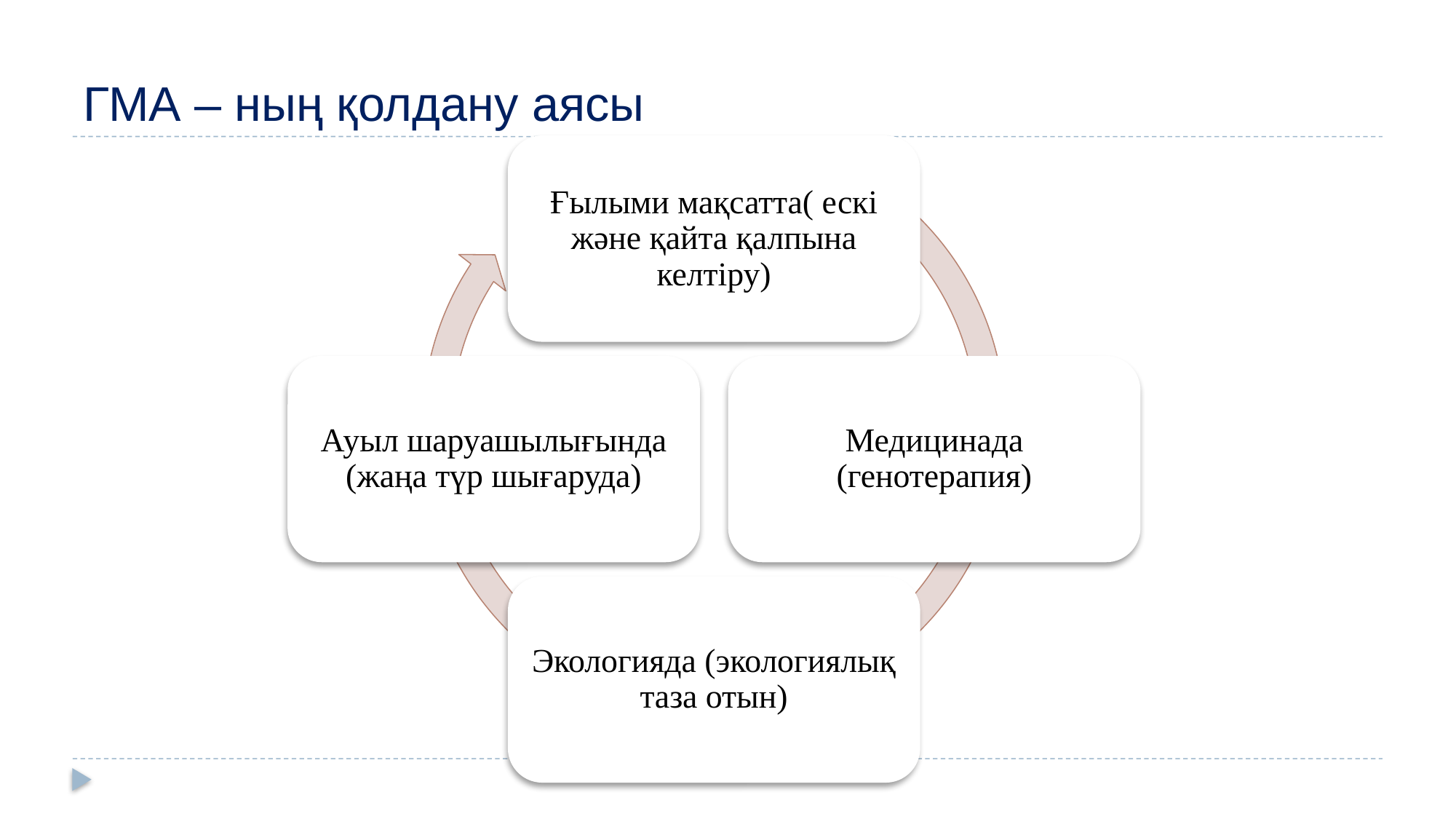

# ГМА – ның қолдану аясы
Ғылыми мақсатта( ескі және қайта қалпына келтіру)
Медицинада (генотерапия)
Экологияда (экологиялық таза отын)
Ауыл шаруашылығында (жаңа түр шығаруда)